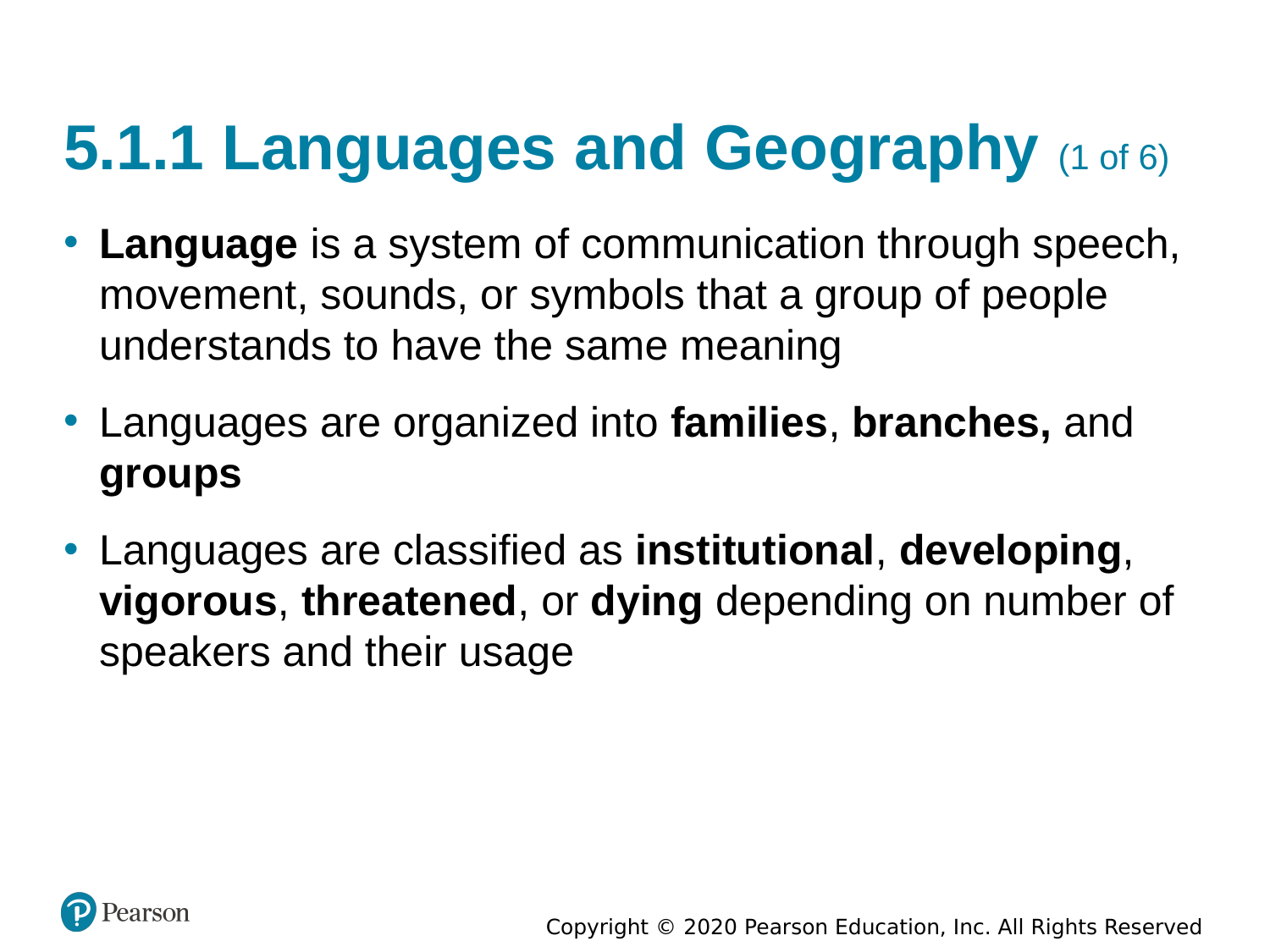

# 5.1.1 Languages and Geography (1 of 6)
Language is a system of communication through speech, movement, sounds, or symbols that a group of people understands to have the same meaning
Languages are organized into families, branches, and groups
Languages are classified as institutional, developing, vigorous, threatened, or dying depending on number of speakers and their usage